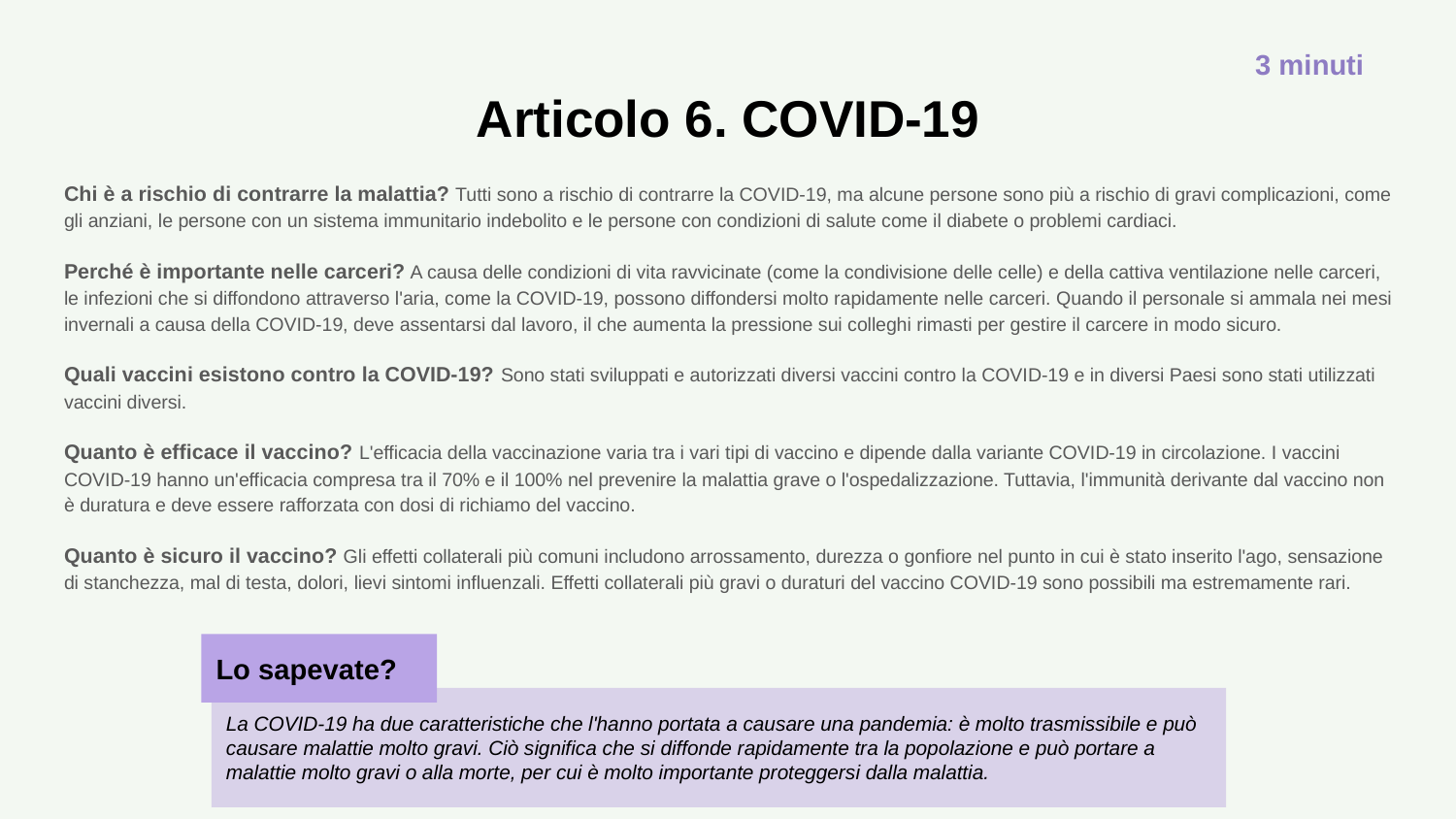

3 minuti
# Articolo 6. COVID-19
Chi è a rischio di contrarre la malattia? Tutti sono a rischio di contrarre la COVID-19, ma alcune persone sono più a rischio di gravi complicazioni, come gli anziani, le persone con un sistema immunitario indebolito e le persone con condizioni di salute come il diabete o problemi cardiaci.
Perché è importante nelle carceri? A causa delle condizioni di vita ravvicinate (come la condivisione delle celle) e della cattiva ventilazione nelle carceri, le infezioni che si diffondono attraverso l'aria, come la COVID-19, possono diffondersi molto rapidamente nelle carceri. Quando il personale si ammala nei mesi invernali a causa della COVID-19, deve assentarsi dal lavoro, il che aumenta la pressione sui colleghi rimasti per gestire il carcere in modo sicuro.
Quali vaccini esistono contro la COVID-19? Sono stati sviluppati e autorizzati diversi vaccini contro la COVID-19 e in diversi Paesi sono stati utilizzati vaccini diversi.
Quanto è efficace il vaccino? L'efficacia della vaccinazione varia tra i vari tipi di vaccino e dipende dalla variante COVID-19 in circolazione. I vaccini COVID-19 hanno un'efficacia compresa tra il 70% e il 100% nel prevenire la malattia grave o l'ospedalizzazione. Tuttavia, l'immunità derivante dal vaccino non è duratura e deve essere rafforzata con dosi di richiamo del vaccino.
Quanto è sicuro il vaccino? Gli effetti collaterali più comuni includono arrossamento, durezza o gonfiore nel punto in cui è stato inserito l'ago, sensazione di stanchezza, mal di testa, dolori, lievi sintomi influenzali. Effetti collaterali più gravi o duraturi del vaccino COVID-19 sono possibili ma estremamente rari.
Lo sapevate?
La COVID-19 ha due caratteristiche che l'hanno portata a causare una pandemia: è molto trasmissibile e può causare malattie molto gravi. Ciò significa che si diffonde rapidamente tra la popolazione e può portare a malattie molto gravi o alla morte, per cui è molto importante proteggersi dalla malattia.